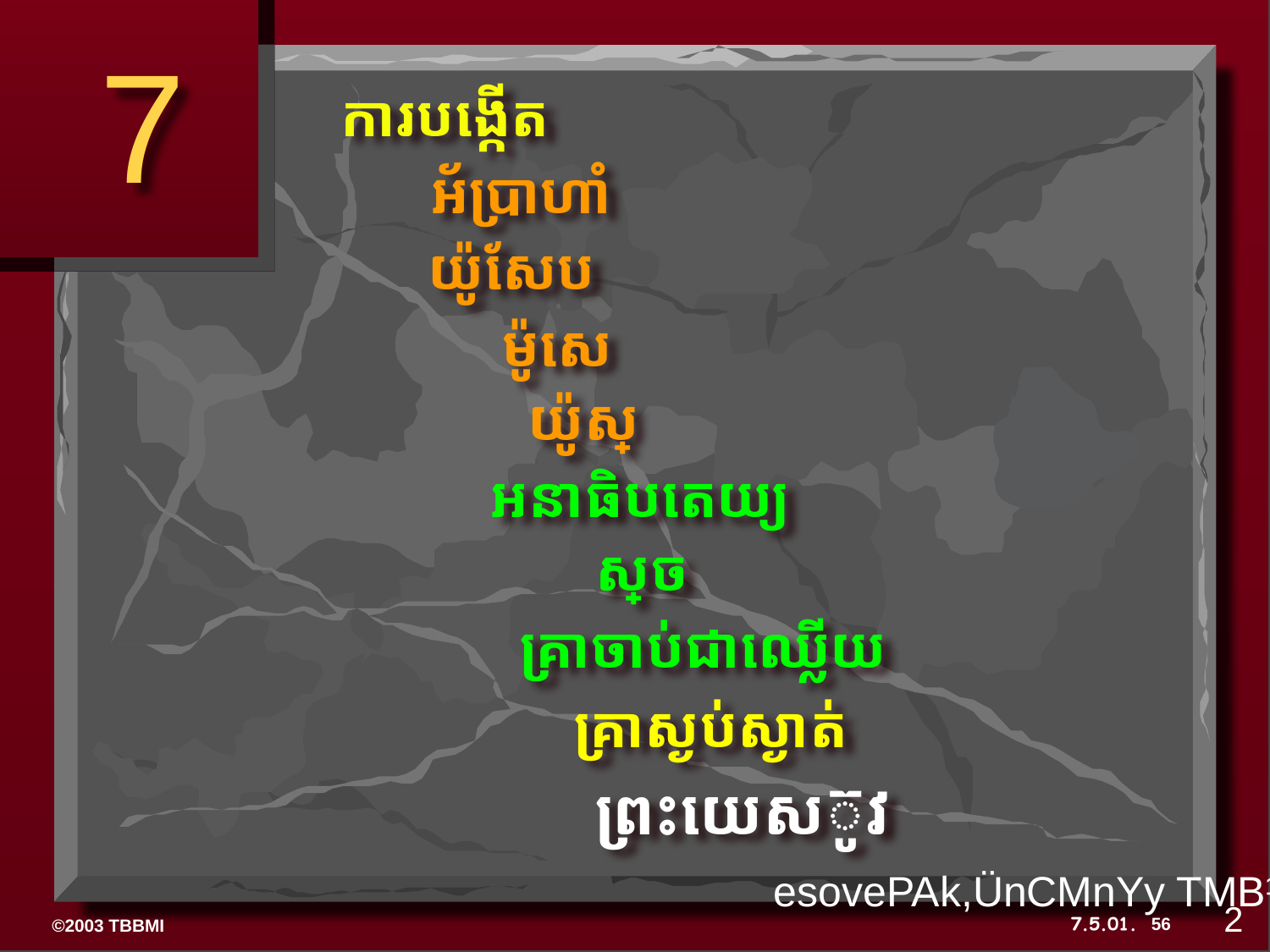

7
ការបង្កើត
អ័ប្រាហាំ
យ៉ូសែប

ម៉ូសេ

យ៉ូស្វេ
អនាធិបតេយ្យ
ស្តេច
គ្រាចាប់ជាឈ្លើយ
គ្រាស្ងប់ស្ងាត់
ព្រះយេស៊ូវ
esovePAk,ÜnCMnYy TMB½r 8-14

2

56